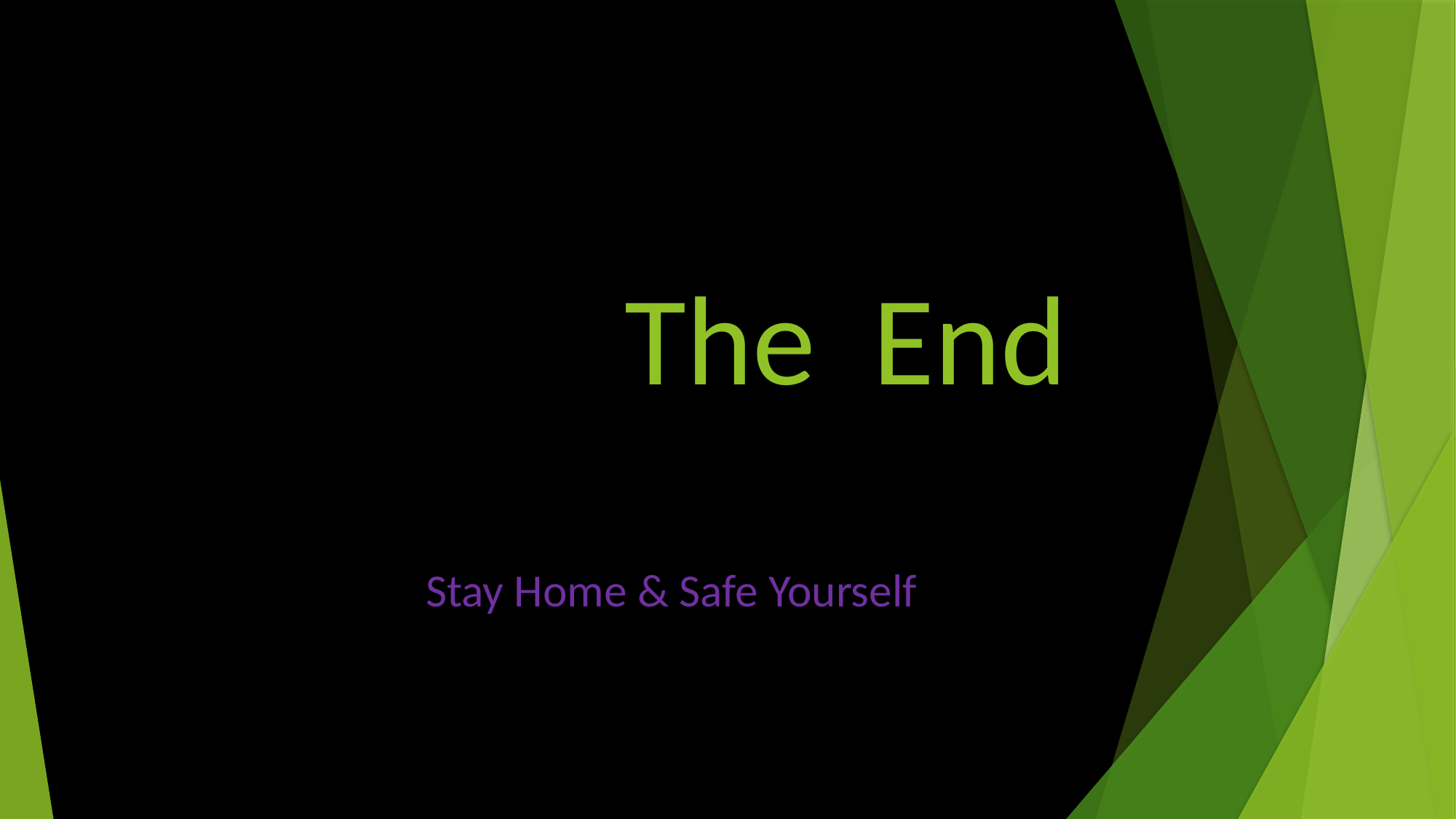

The  End

Stay Home & Safe Yourself